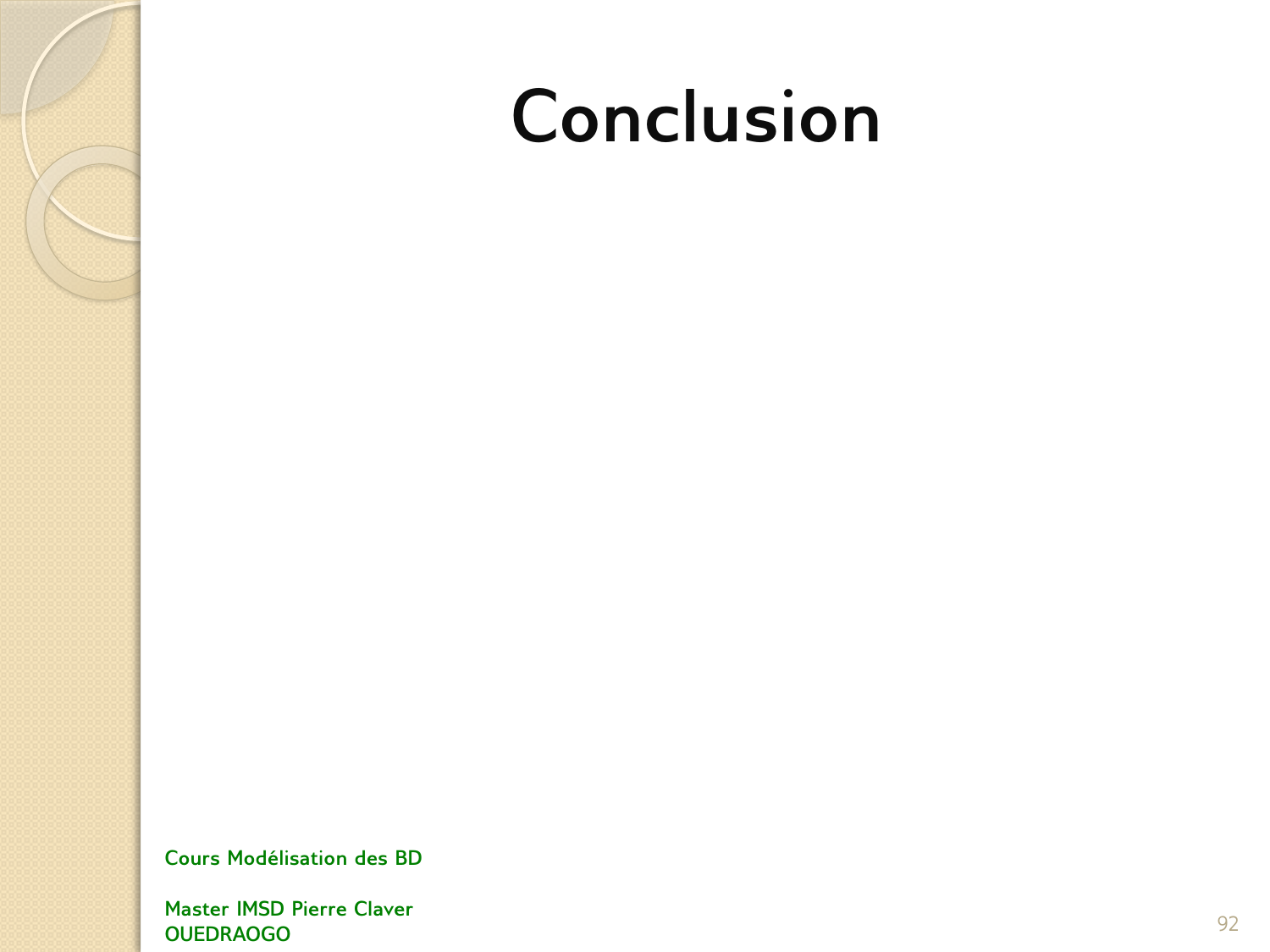

# Conclusion

92
Cours Modélisation des BD                                                            Master IMSD Pierre Claver OUEDRAOGO